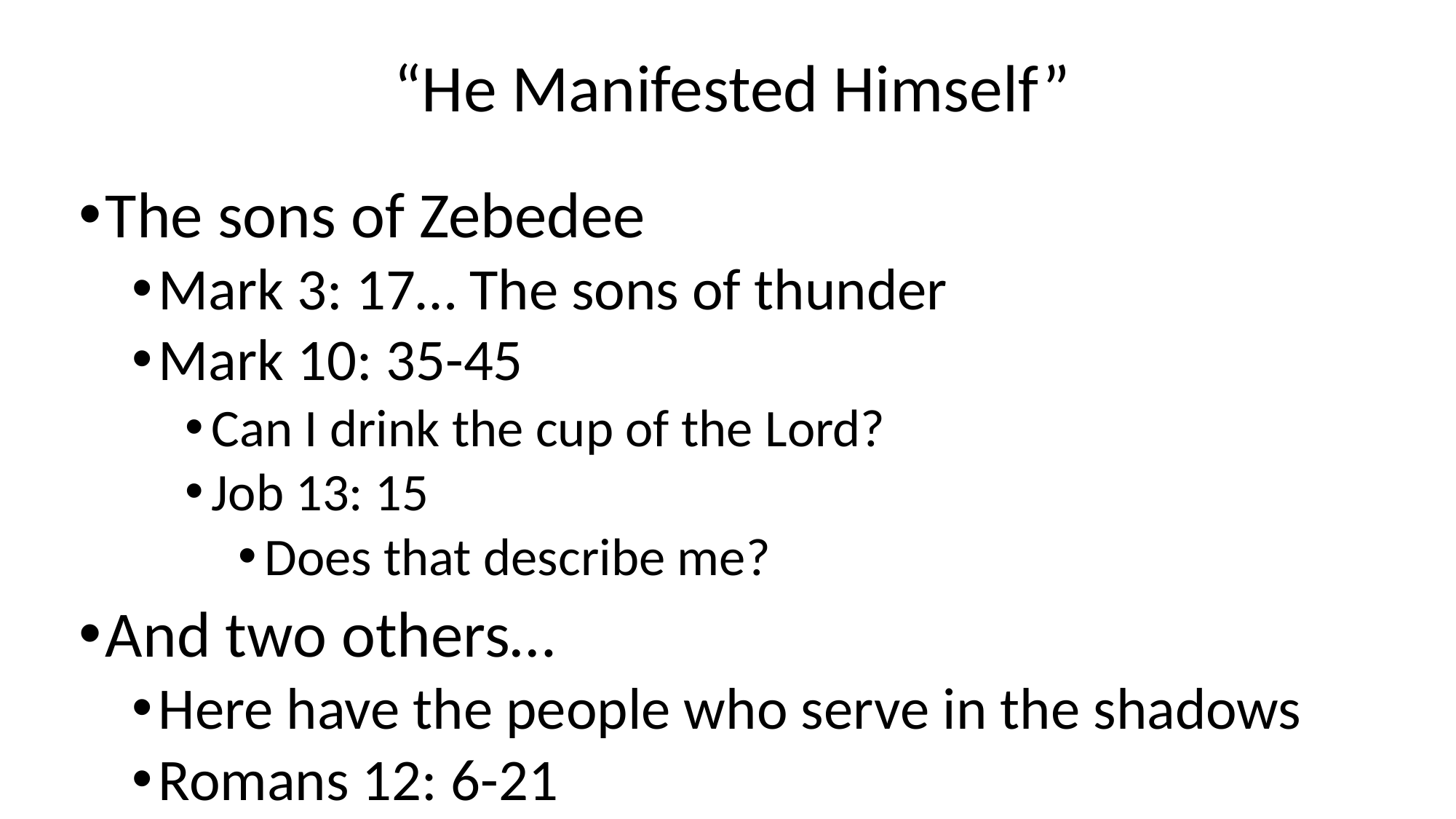

# “He Manifested Himself”
The sons of Zebedee
Mark 3: 17… The sons of thunder
Mark 10: 35-45
Can I drink the cup of the Lord?
Job 13: 15
Does that describe me?
And two others…
Here have the people who serve in the shadows
Romans 12: 6-21